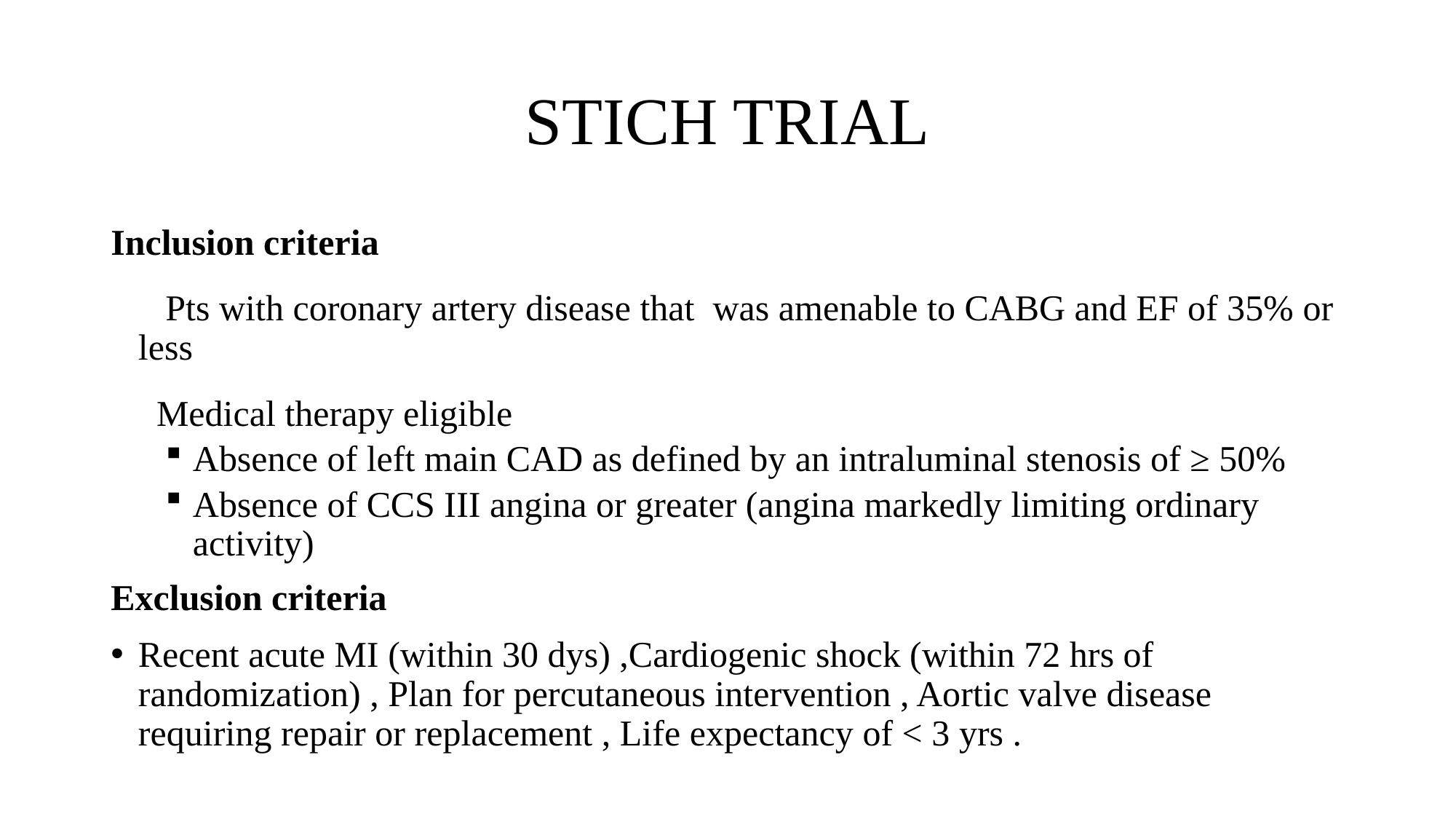

# STICH TRIAL
Inclusion criteria
      Pts with coronary artery disease that  was amenable to CABG and EF of 35% or less
     Medical therapy eligible
Absence of left main CAD as defined by an intraluminal stenosis of ≥ 50%
Absence of CCS III angina or greater (angina markedly limiting ordinary activity)
Exclusion criteria
Recent acute MI (within 30 dys) ,Cardiogenic shock (within 72 hrs of randomization) , Plan for percutaneous intervention , Aortic valve disease requiring repair or replacement , Life expectancy of < 3 yrs .